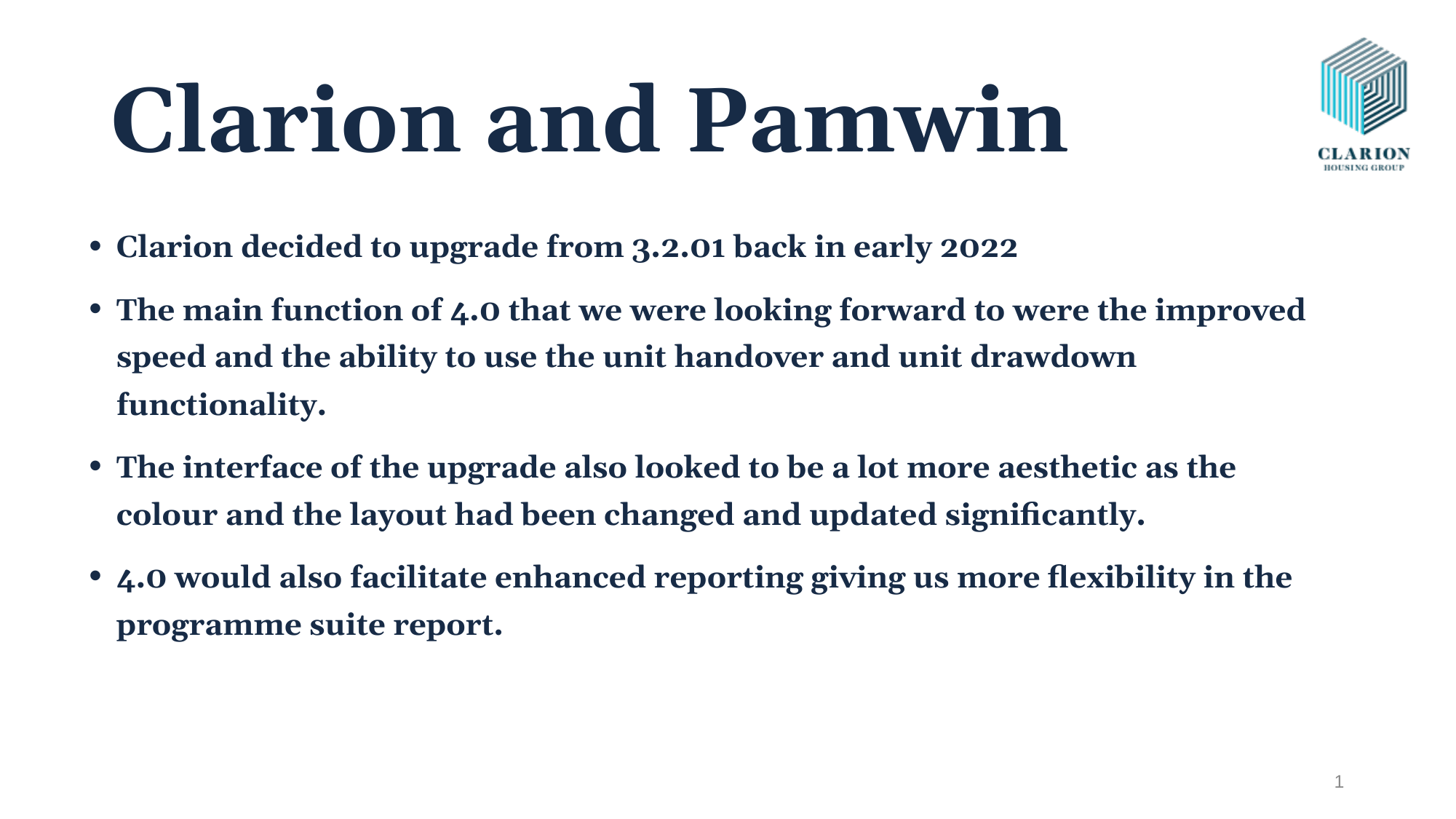

# Clarion and Pamwin
Clarion decided to upgrade from 3.2.01 back in early 2022
The main function of 4.0 that we were looking forward to were the improved speed and the ability to use the unit handover and unit drawdown functionality.
The interface of the upgrade also looked to be a lot more aesthetic as the colour and the layout had been changed and updated significantly.
4.0 would also facilitate enhanced reporting giving us more flexibility in the programme suite report.

1